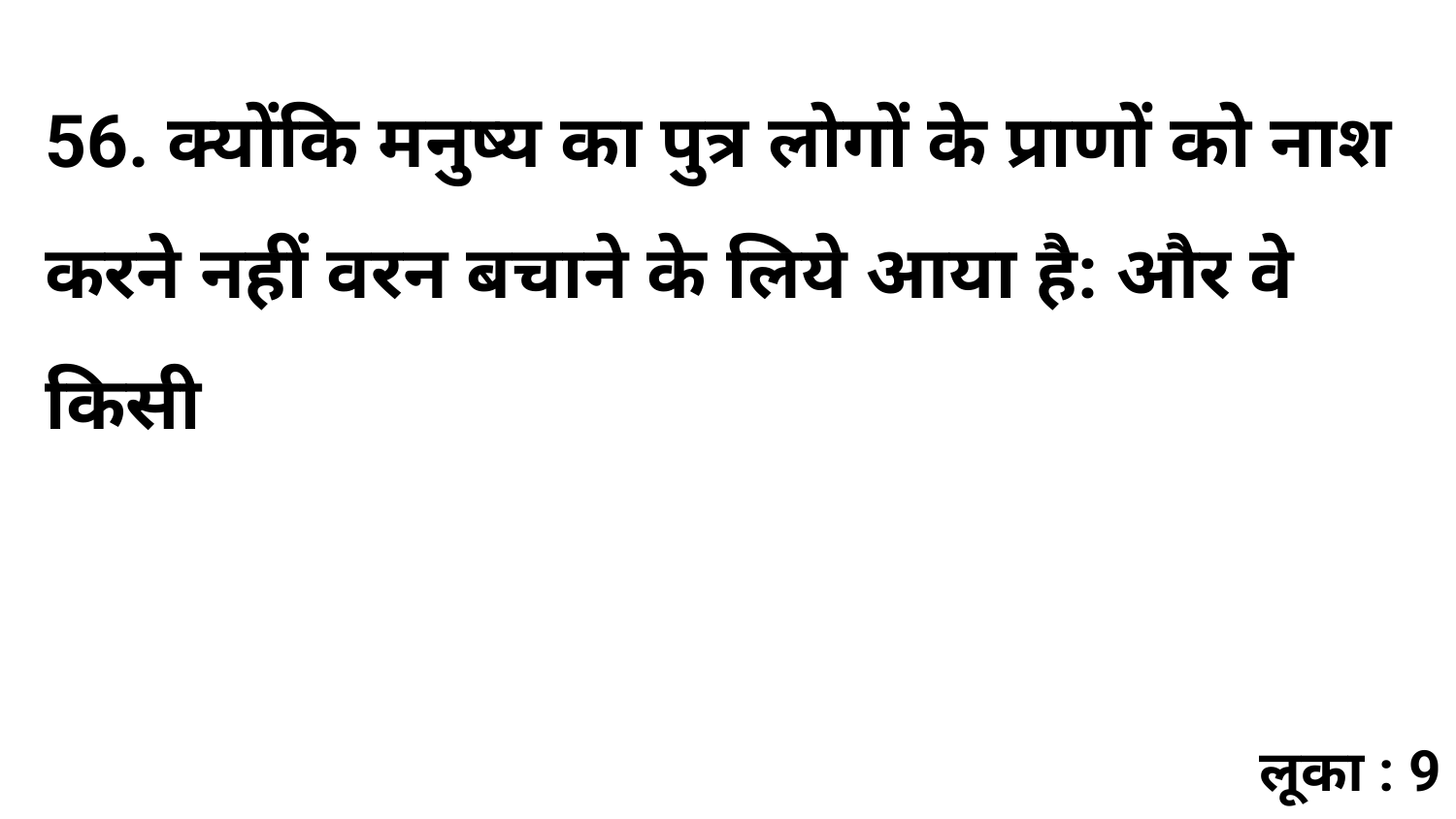

56. क्योंकि मनुष्य का पुत्र लोगों के प्राणों को नाश करने नहीं वरन बचाने के लिये आया है: और वे किसी
लूका : 9